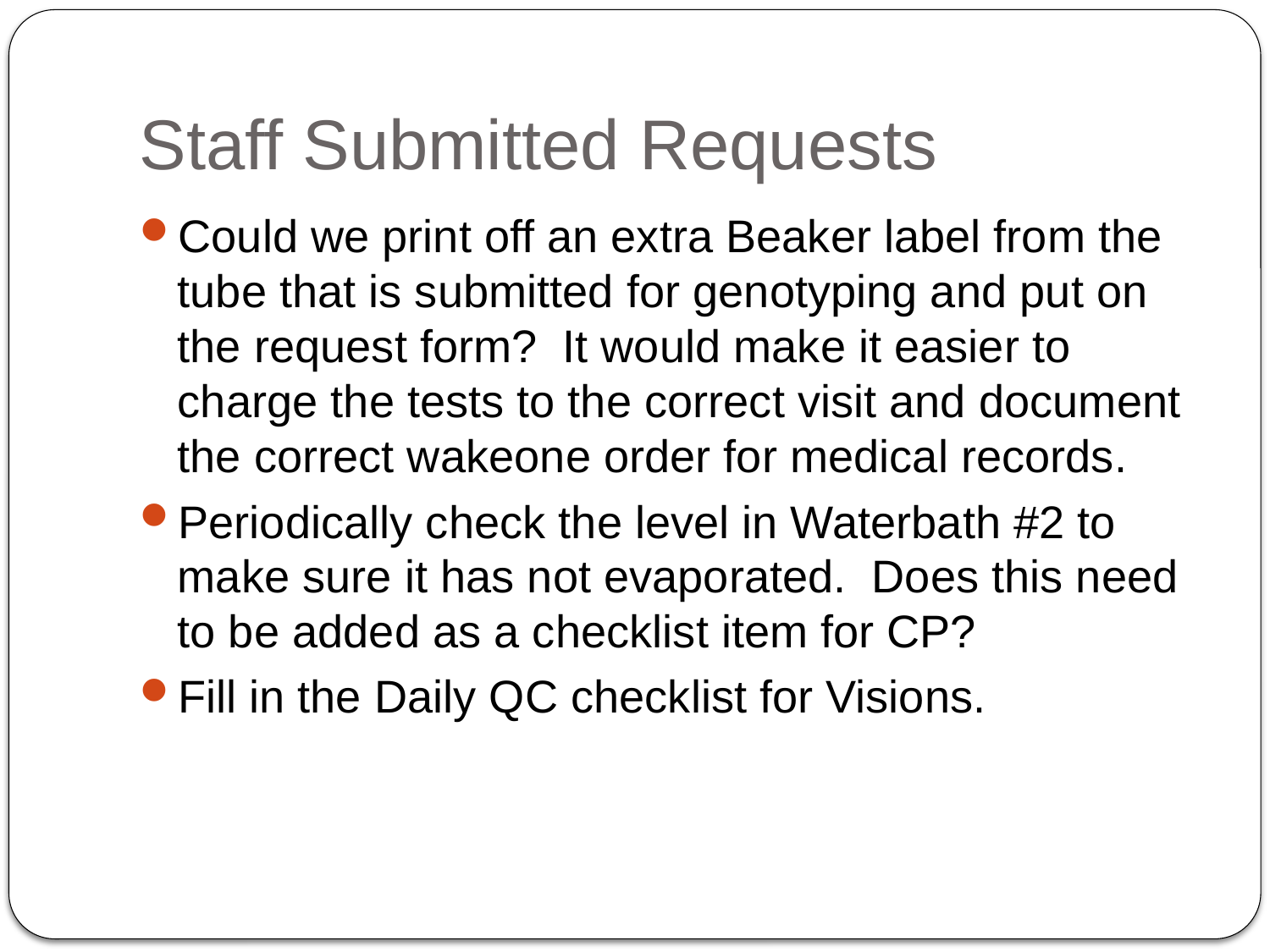

# Staff Submitted Requests
Could we print off an extra Beaker label from the tube that is submitted for genotyping and put on the request form?  It would make it easier to charge the tests to the correct visit and document the correct wakeone order for medical records.
Periodically check the level in Waterbath #2 to  make sure it has not evaporated.  Does this need to be added as a checklist item for CP?
Fill in the Daily QC checklist for Visions.